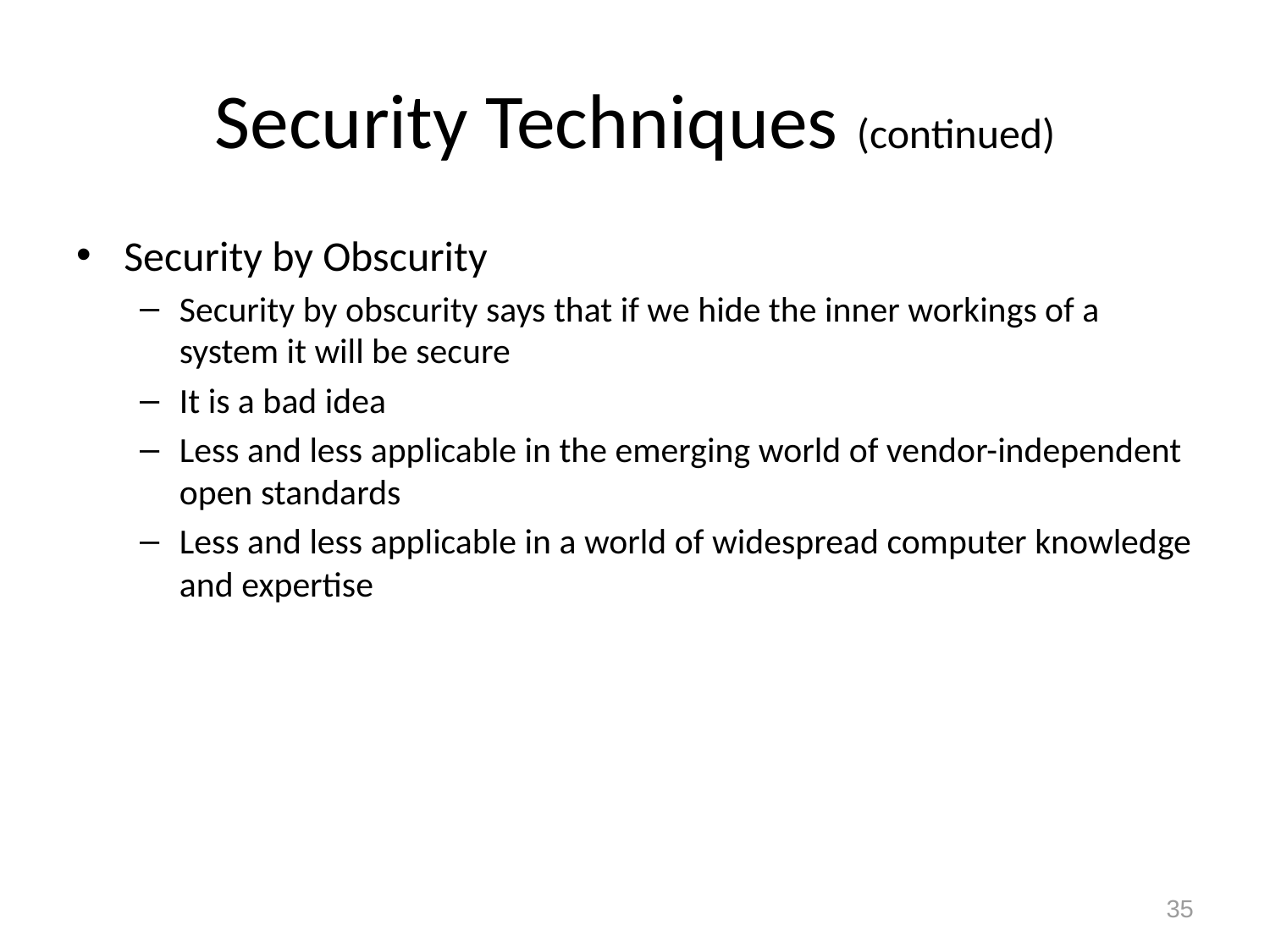

# Security Techniques (continued)
Security by Obscurity
Security by obscurity says that if we hide the inner workings of a system it will be secure
It is a bad idea
Less and less applicable in the emerging world of vendor-independent open standards
Less and less applicable in a world of widespread computer knowledge and expertise
35